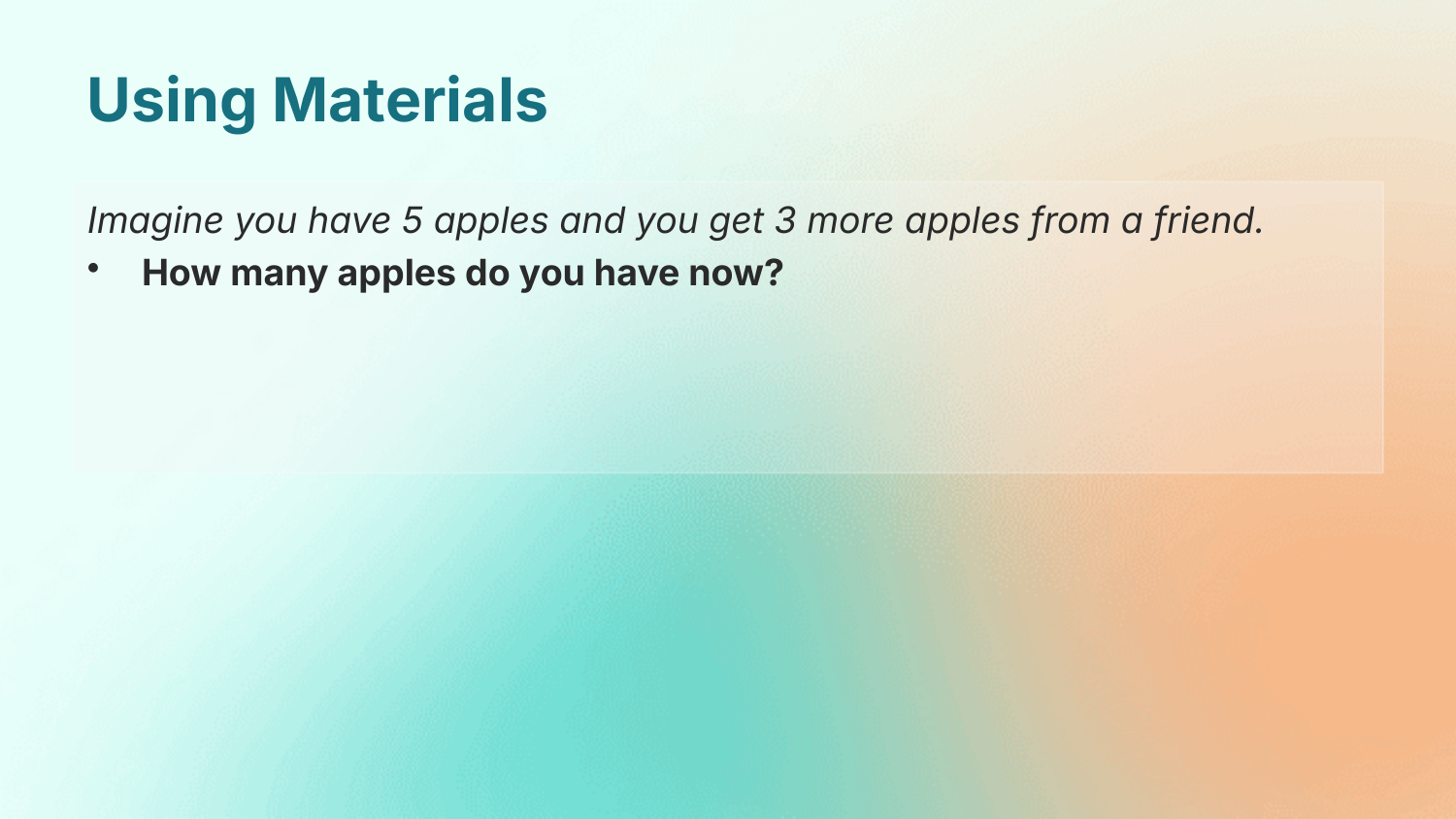

Using Materials
Imagine you have 5 apples and you get 3 more apples from a friend.
How many apples do you have now?